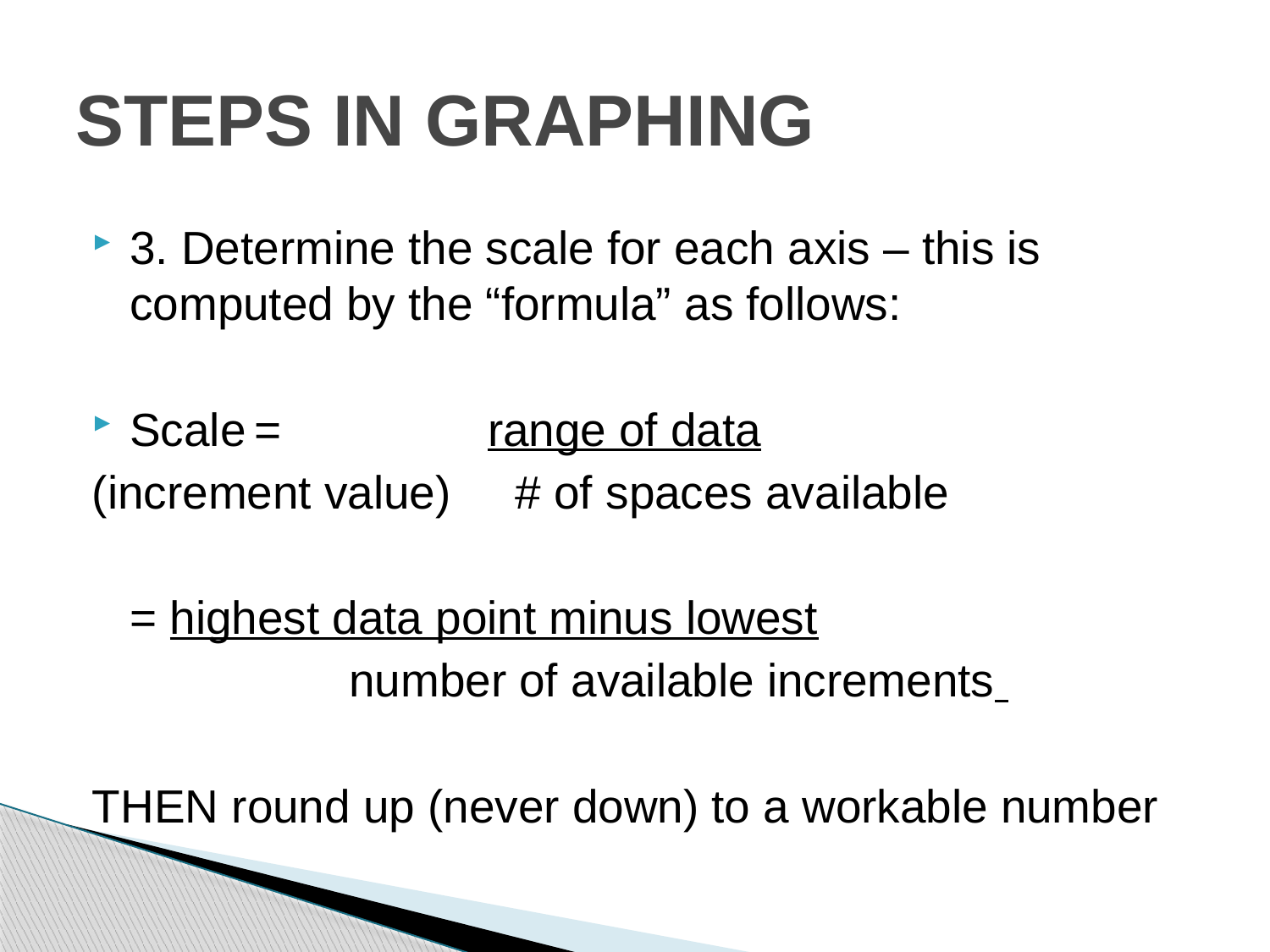

# STEPS IN GRAPHING
3. Determine the scale for each axis – this is computed by the “formula” as follows:

Scale	=                range of data
(increment value)     # of spaces available

			= highest data point minus lowest
	                 number of available increments

THEN round up (never down) to a workable number